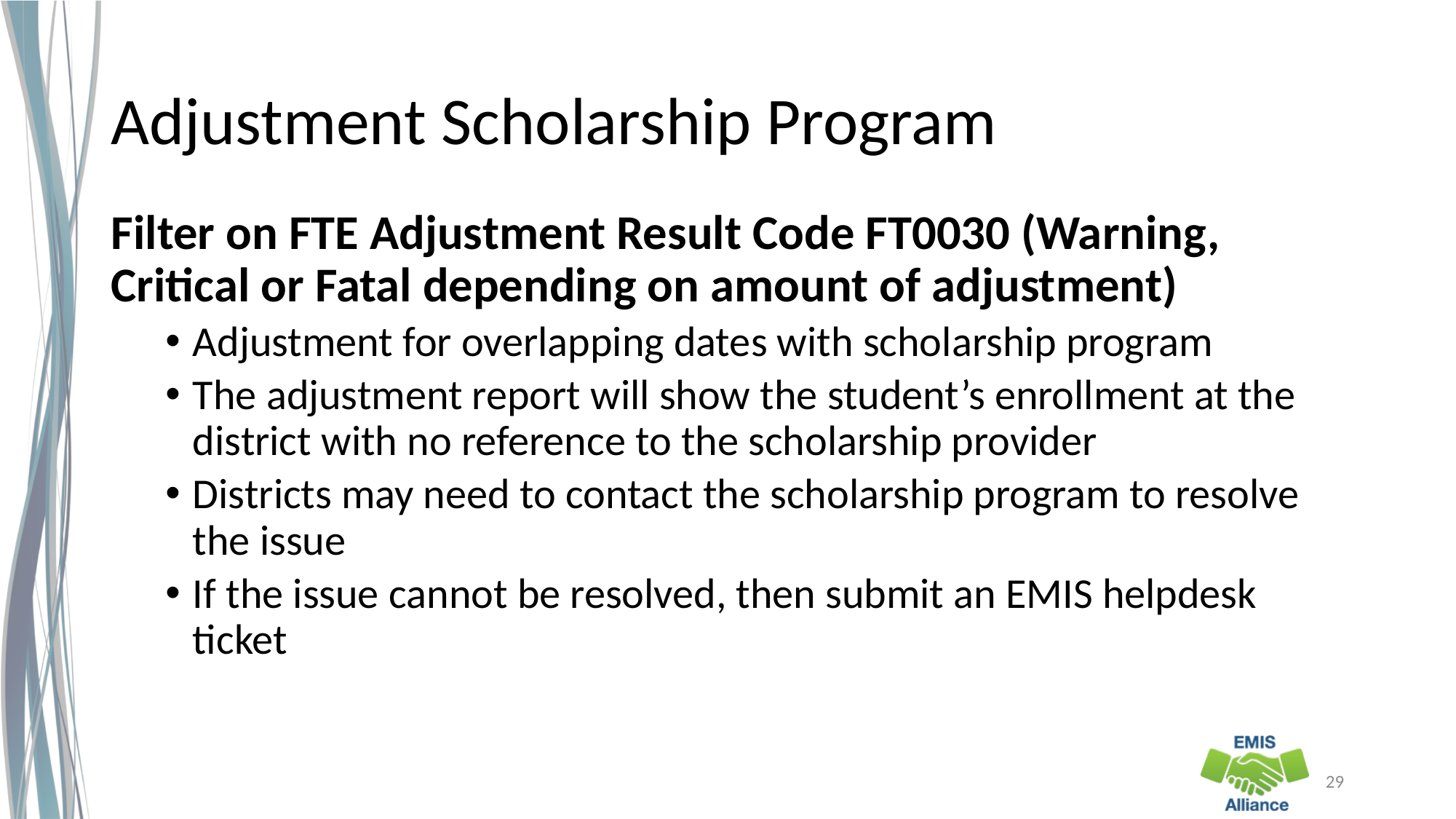

# Adjustment Scholarship Program
Filter on FTE Adjustment Result Code FT0030 (Warning, Critical or Fatal depending on amount of adjustment)
Adjustment for overlapping dates with scholarship program
The adjustment report will show the student’s enrollment at the district with no reference to the scholarship provider
Districts may need to contact the scholarship program to resolve the issue
If the issue cannot be resolved, then submit an EMIS helpdesk ticket
29